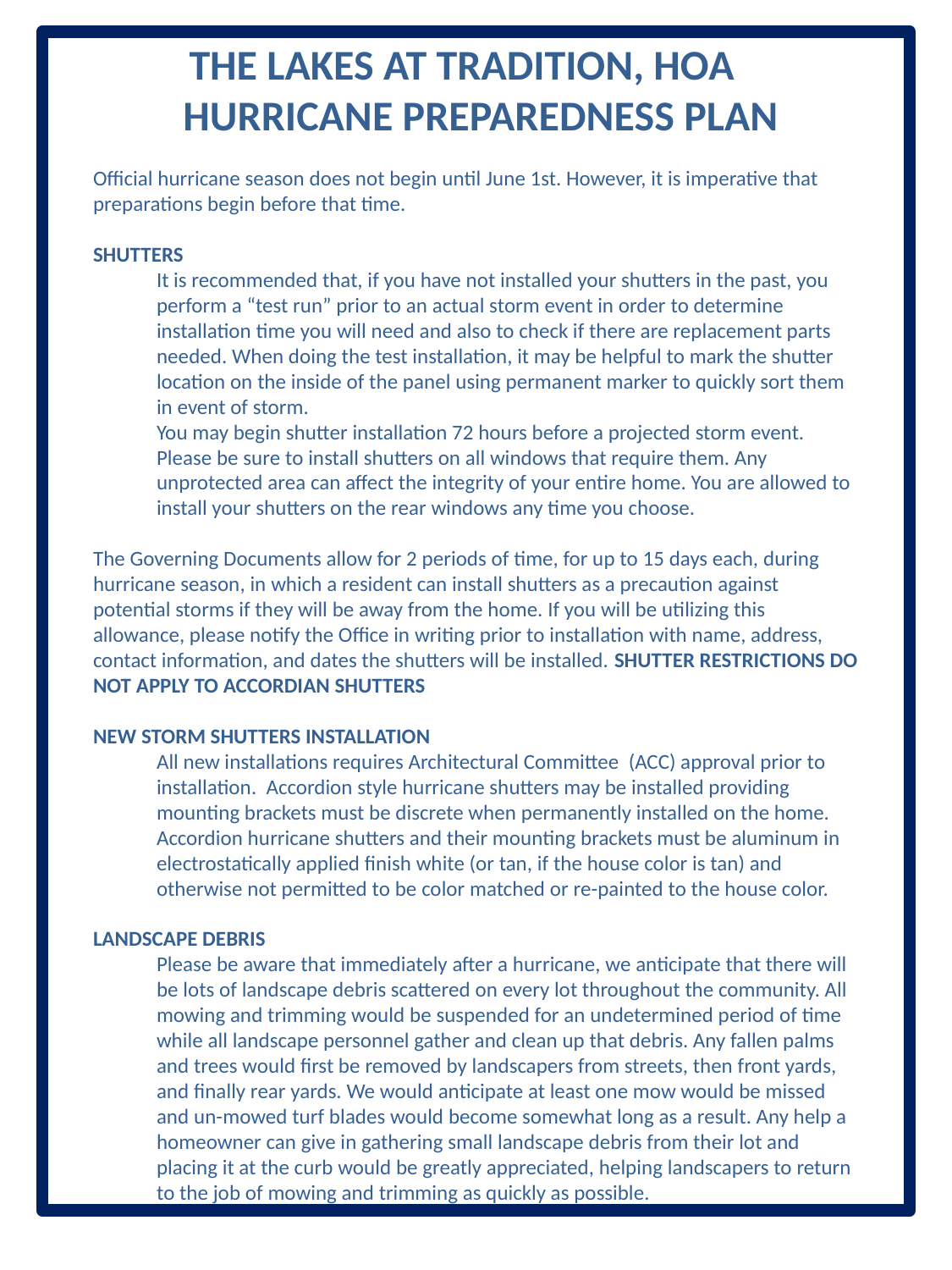

THE LAKES AT TRADITION, HOA
 HURRICANE PREPAREDNESS PLAN

Official hurricane season does not begin until June 1st. However, it is imperative that preparations begin before that time.

SHUTTERS
It is recommended that, if you have not installed your shutters in the past, you perform a “test run” prior to an actual storm event in order to determine installation time you will need and also to check if there are replacement parts needed. When doing the test installation, it may be helpful to mark the shutter location on the inside of the panel using permanent marker to quickly sort them in event of storm.
You may begin shutter installation 72 hours before a projected storm event. Please be sure to install shutters on all windows that require them. Any unprotected area can affect the integrity of your entire home. You are allowed to install your shutters on the rear windows any time you choose.

The Governing Documents allow for 2 periods of time, for up to 15 days each, during hurricane season, in which a resident can install shutters as a precaution against potential storms if they will be away from the home. If you will be utilizing this allowance, please notify the Office in writing prior to installation with name, address, contact information, and dates the shutters will be installed. SHUTTER RESTRICTIONS DO NOT APPLY TO ACCORDIAN SHUTTERS

NEW STORM SHUTTERS INSTALLATION
All new installations requires Architectural Committee  (ACC) approval prior to installation.  Accordion style hurricane shutters may be installed providing mounting brackets must be discrete when permanently installed on the home. Accordion hurricane shutters and their mounting brackets must be aluminum in electrostatically applied finish white (or tan, if the house color is tan) and otherwise not permitted to be color matched or re-painted to the house color.

LANDSCAPE DEBRIS
Please be aware that immediately after a hurricane, we anticipate that there will be lots of landscape debris scattered on every lot throughout the community. All mowing and trimming would be suspended for an undetermined period of time while all landscape personnel gather and clean up that debris. Any fallen palms and trees would first be removed by landscapers from streets, then front yards, and finally rear yards. We would anticipate at least one mow would be missed and un-mowed turf blades would become somewhat long as a result. Any help a homeowner can give in gathering small landscape debris from their lot and placing it at the curb would be greatly appreciated, helping landscapers to return to the job of mowing and trimming as quickly as possible.